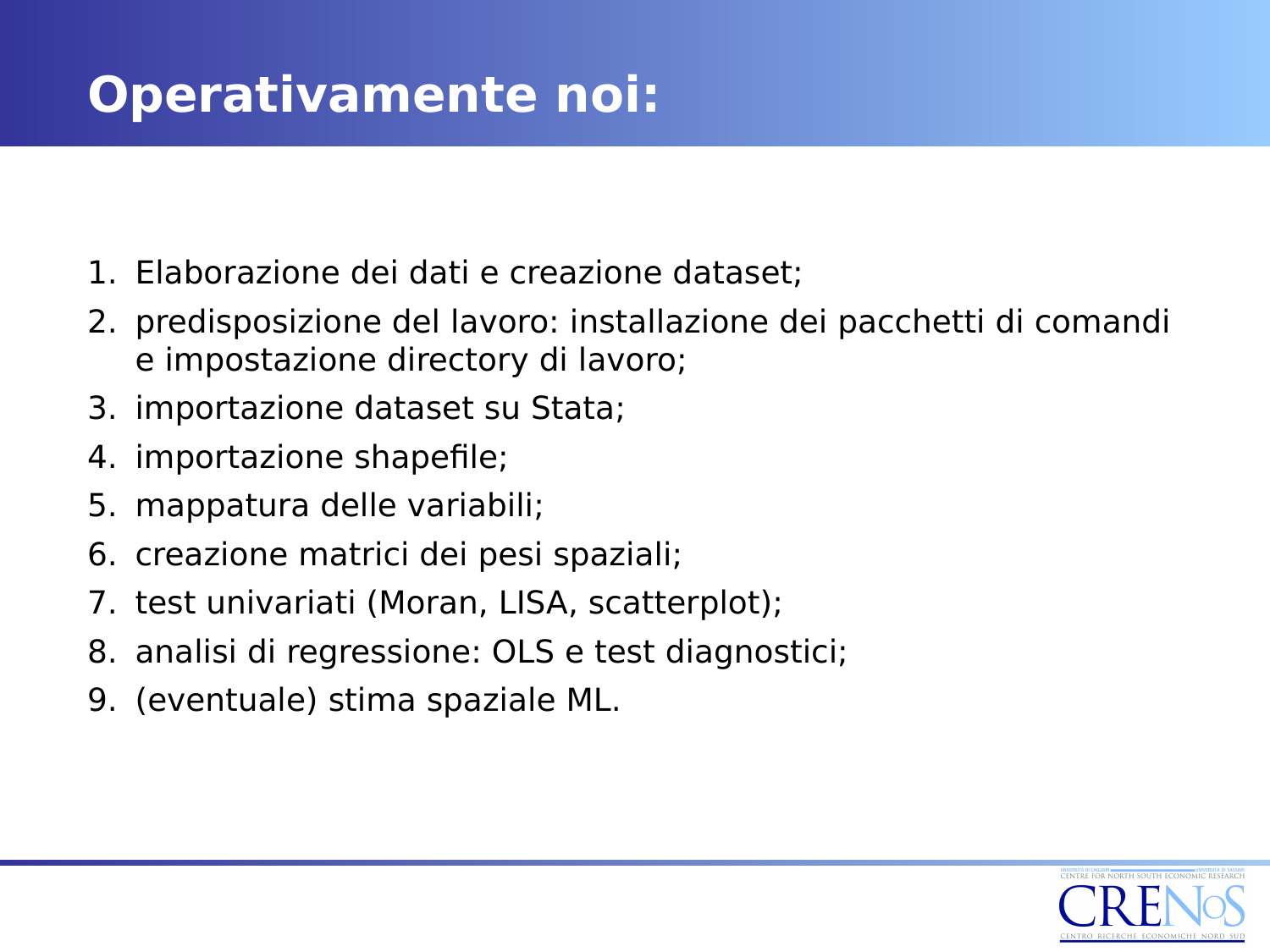

Operativamente noi:
Elaborazione dei dati e creazione dataset;
predisposizione del lavoro: installazione dei pacchetti di comandi e impostazione directory di lavoro;
importazione dataset su Stata;
importazione shapefile;
mappatura delle variabili;
creazione matrici dei pesi spaziali;
test univariati (Moran, LISA, scatterplot);
analisi di regressione: OLS e test diagnostici;
(eventuale) stima spaziale ML.